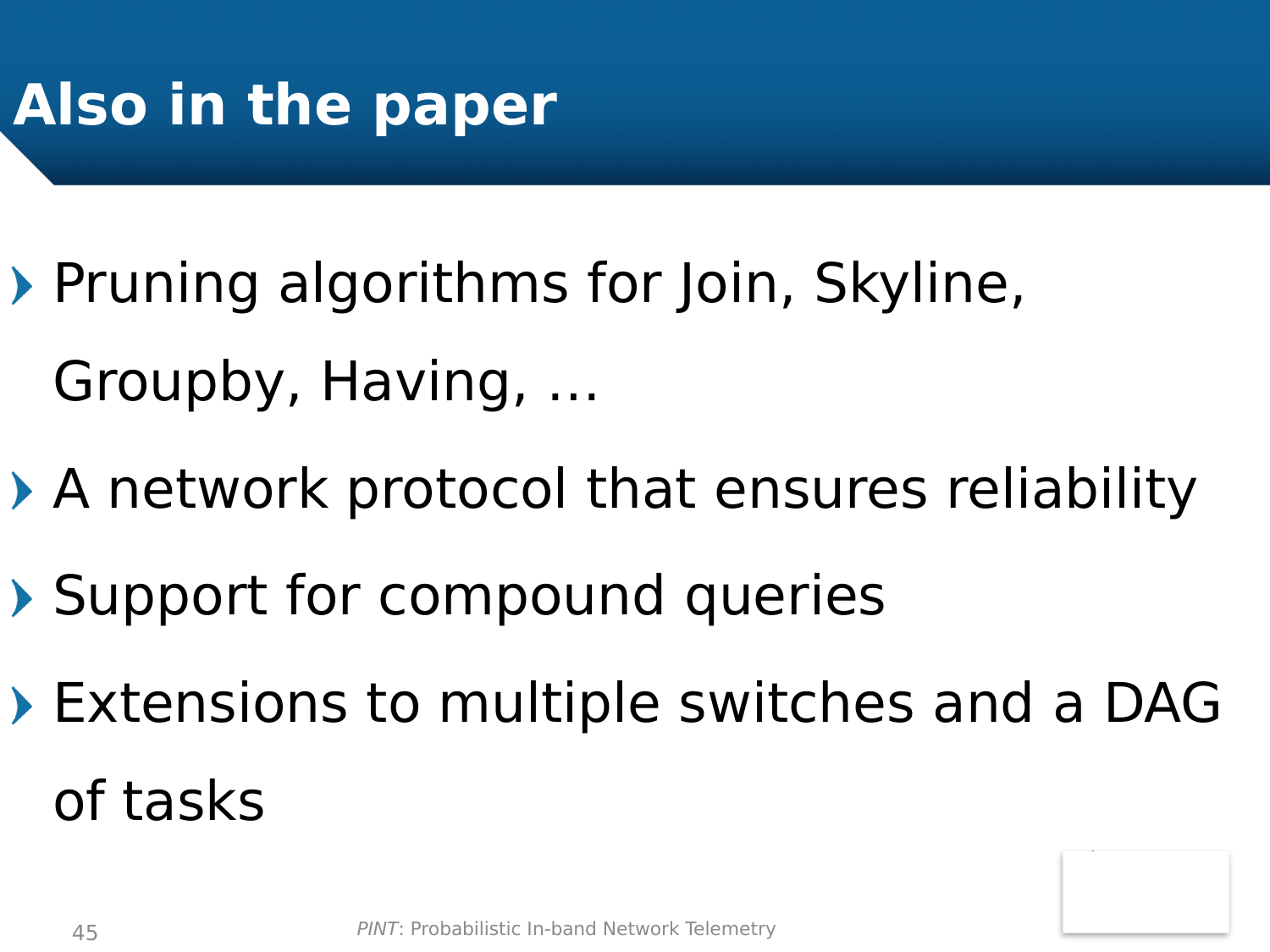

# Also in the paper
Pruning algorithms for Join, Skyline, Groupby, Having, …
A network protocol that ensures reliability
Support for compound queries
Extensions to multiple switches and a DAG of tasks
45